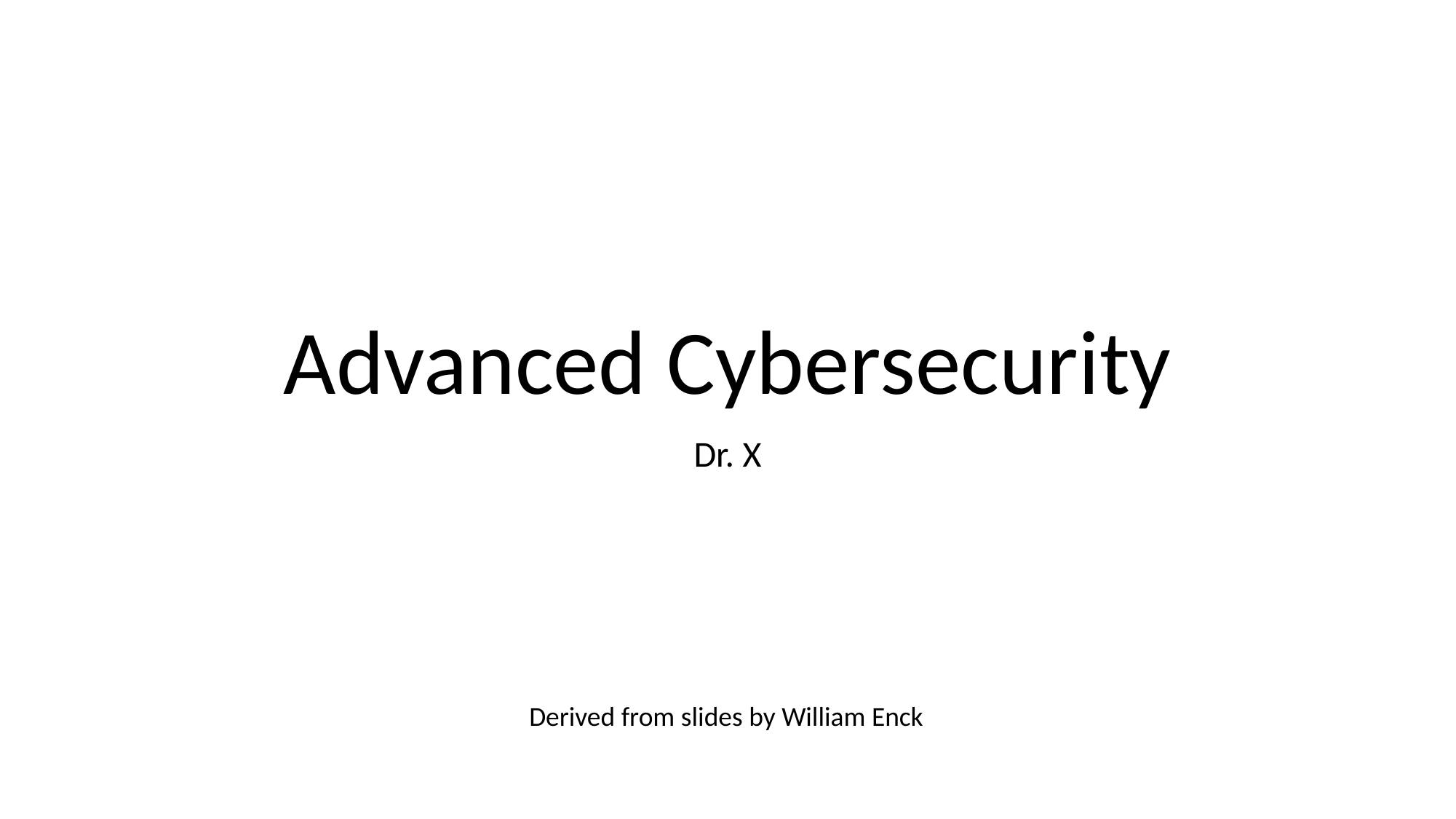

# Advanced Cybersecurity
Dr. X
Derived from slides by William Enck